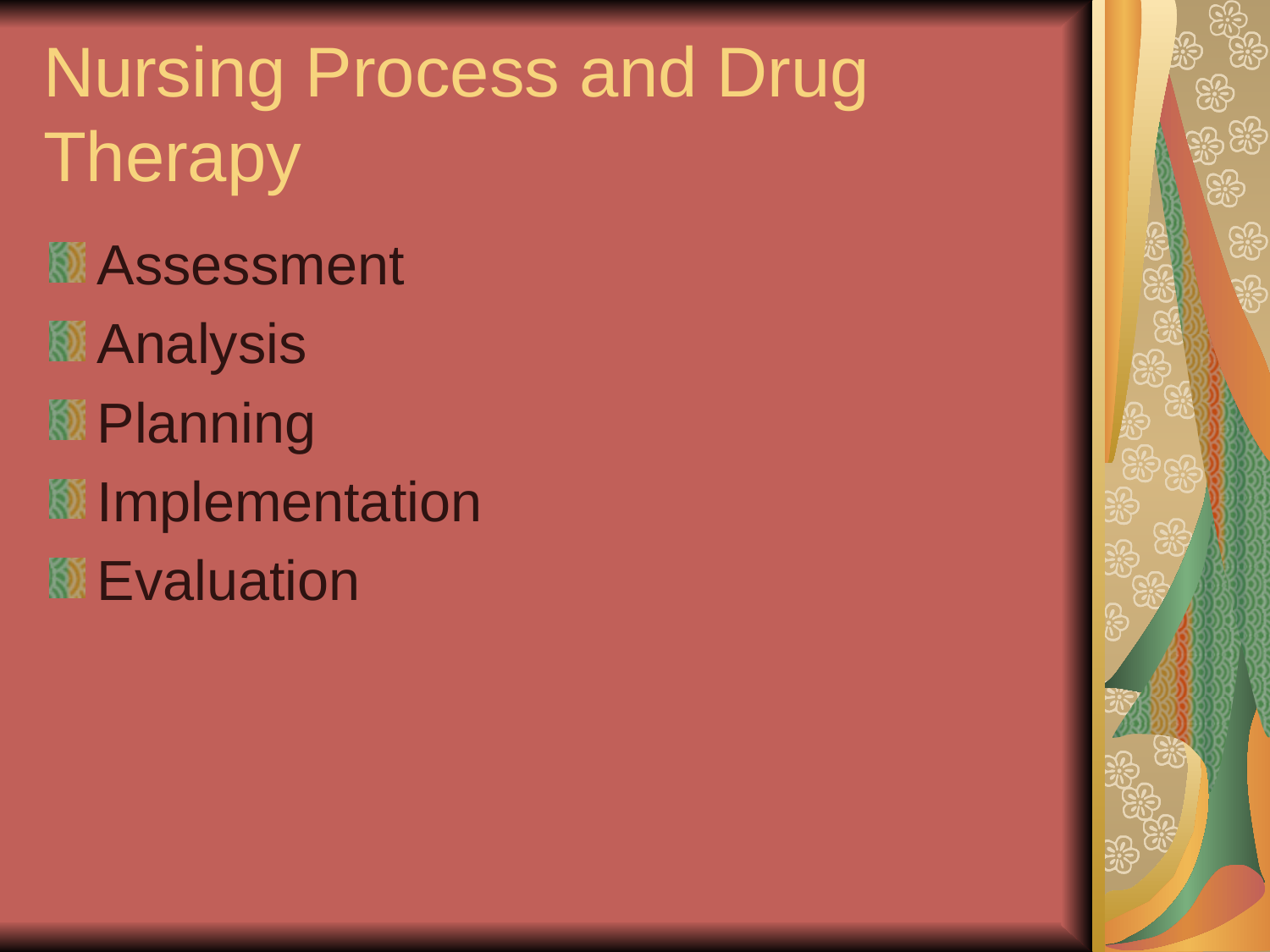

Nursing Process and Drug Therapy
Assessment
Analysis
Planning
Implementation
Evaluation